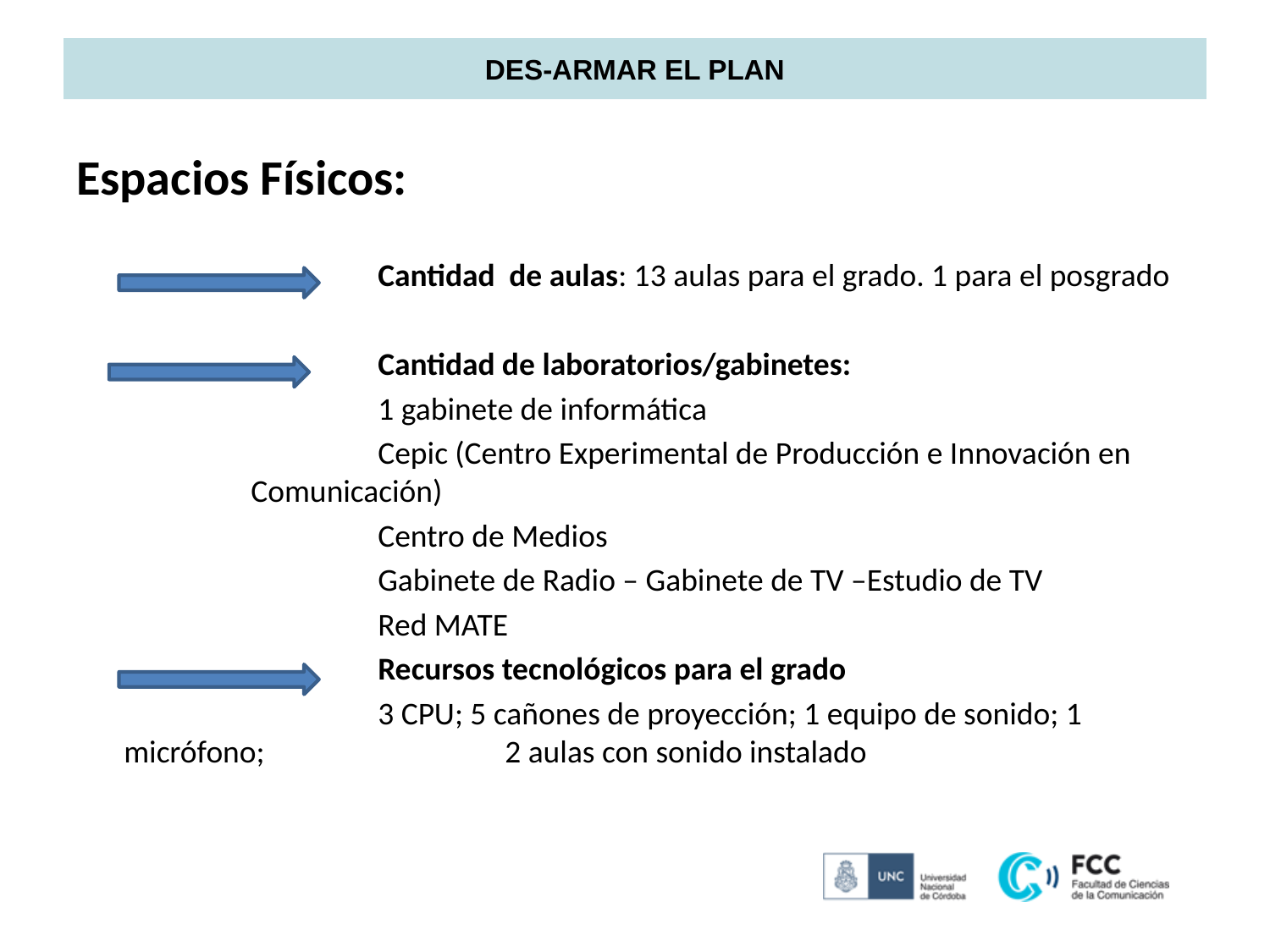

# DES-ARMAR EL PLAN
Espacios Físicos:

			Cantidad  de aulas: 13 aulas para el grado. 1 para el posgrado

			Cantidad de laboratorios/gabinetes:
			1 gabinete de informática
			Cepic (Centro Experimental de Producción e Innovación en 		Comunicación)
			Centro de Medios
			Gabinete de Radio – Gabinete de TV –Estudio de TV
			Red MATE
			Recursos tecnológicos para el grado
			3 CPU; 5 cañones de proyección; 1 equipo de sonido; 1 micrófono; 		2 aulas con sonido instalado